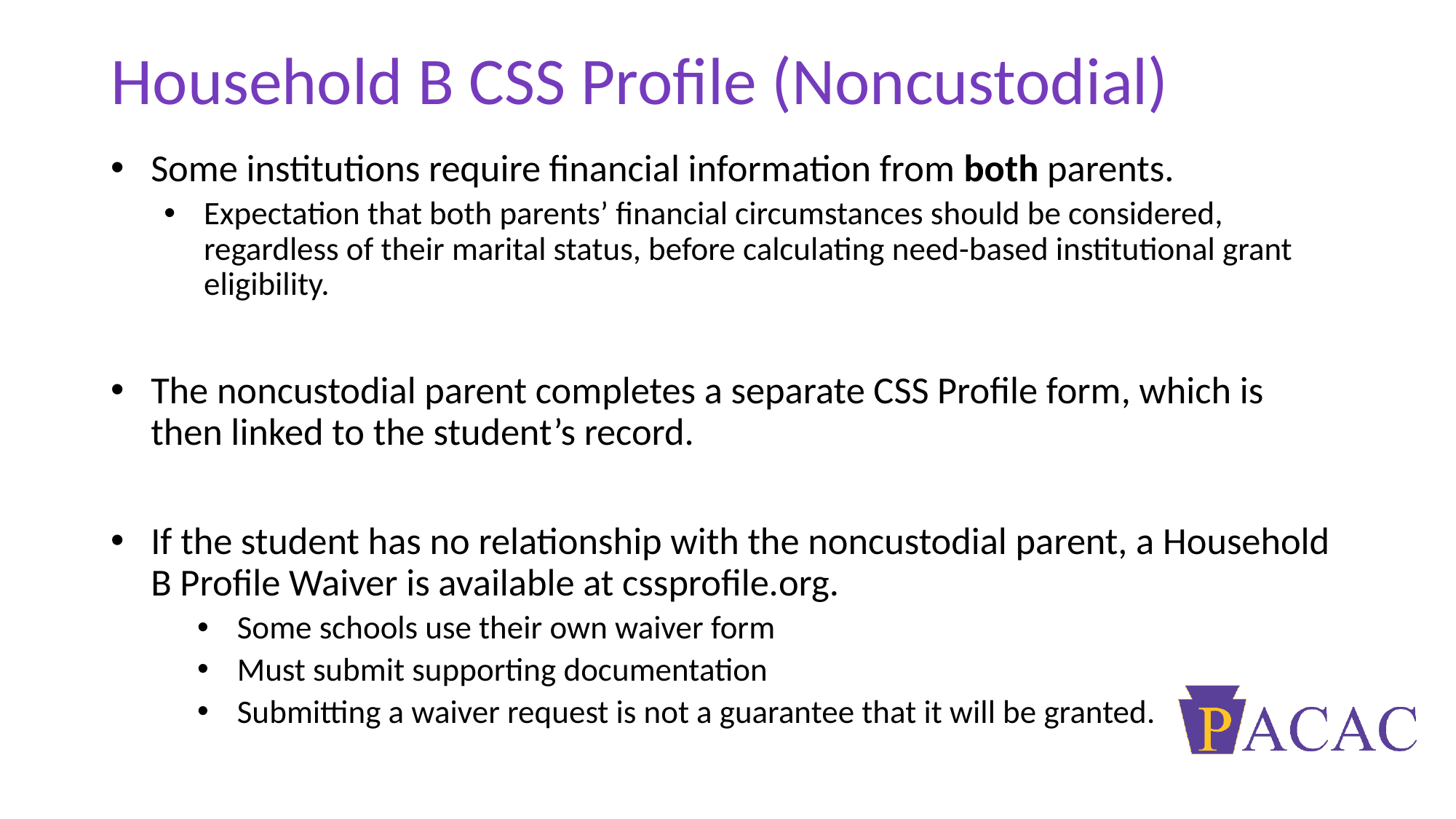

# Household B CSS Profile (Noncustodial)
Some institutions require financial information from both parents.
Expectation that both parents’ financial circumstances should be considered, regardless of their marital status, before calculating need-based institutional grant eligibility.

The noncustodial parent completes a separate CSS Profile form, which is then linked to the student’s record.

If the student has no relationship with the noncustodial parent, a Household B Profile Waiver is available at cssprofile.org.
Some schools use their own waiver form
Must submit supporting documentation
Submitting a waiver request is not a guarantee that it will be granted.